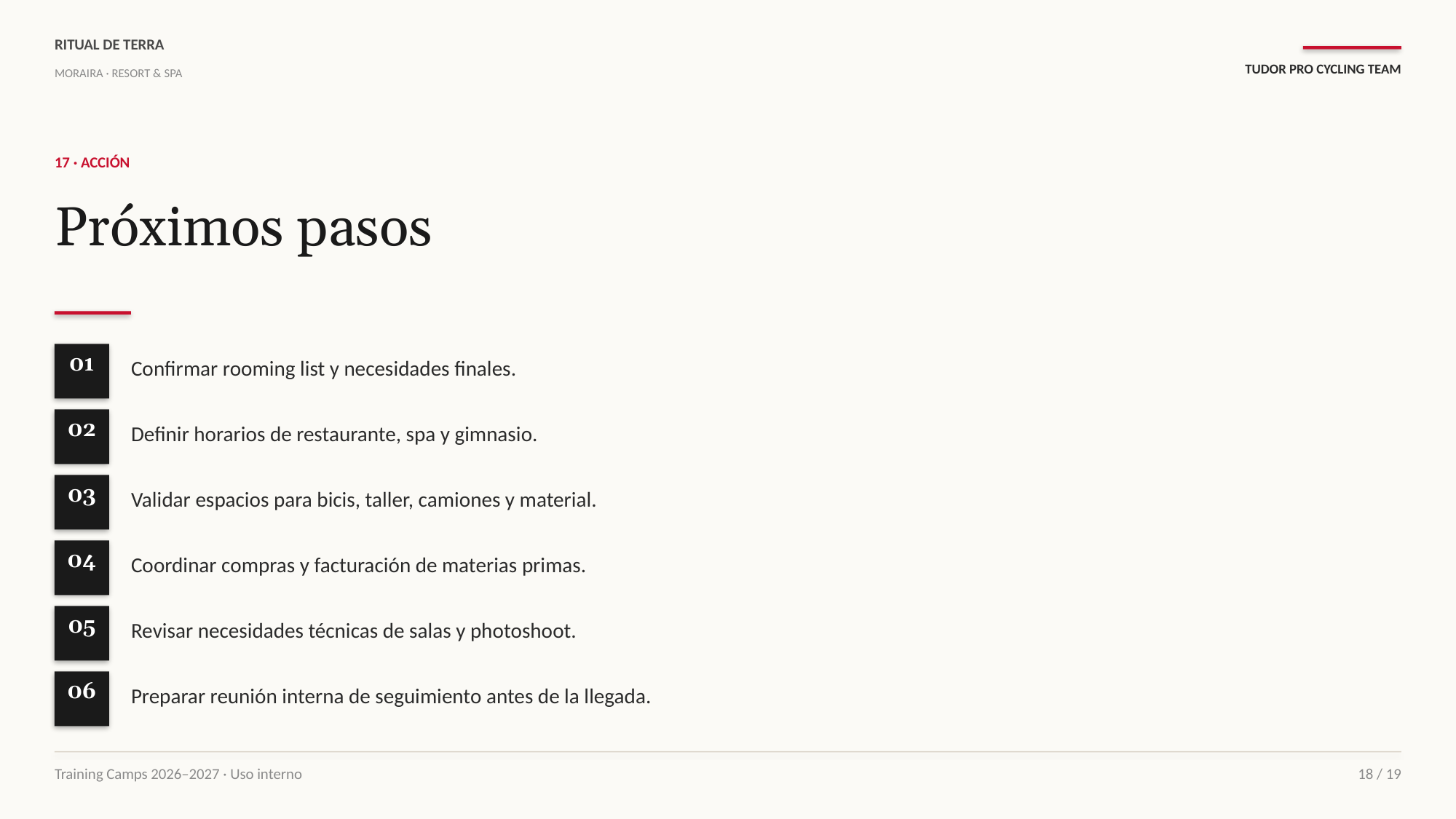

RITUAL DE TERRA

TUDOR PRO CYCLING TEAM
MORAIRA · RESORT & SPA
17 · ACCIÓN
Próximos pasos

01
Confirmar rooming list y necesidades finales.

02
Definir horarios de restaurante, spa y gimnasio.

03
Validar espacios para bicis, taller, camiones y material.

04
Coordinar compras y facturación de materias primas.

05
Revisar necesidades técnicas de salas y photoshoot.

06
Preparar reunión interna de seguimiento antes de la llegada.

Training Camps 2026–2027 · Uso interno
18 / 19